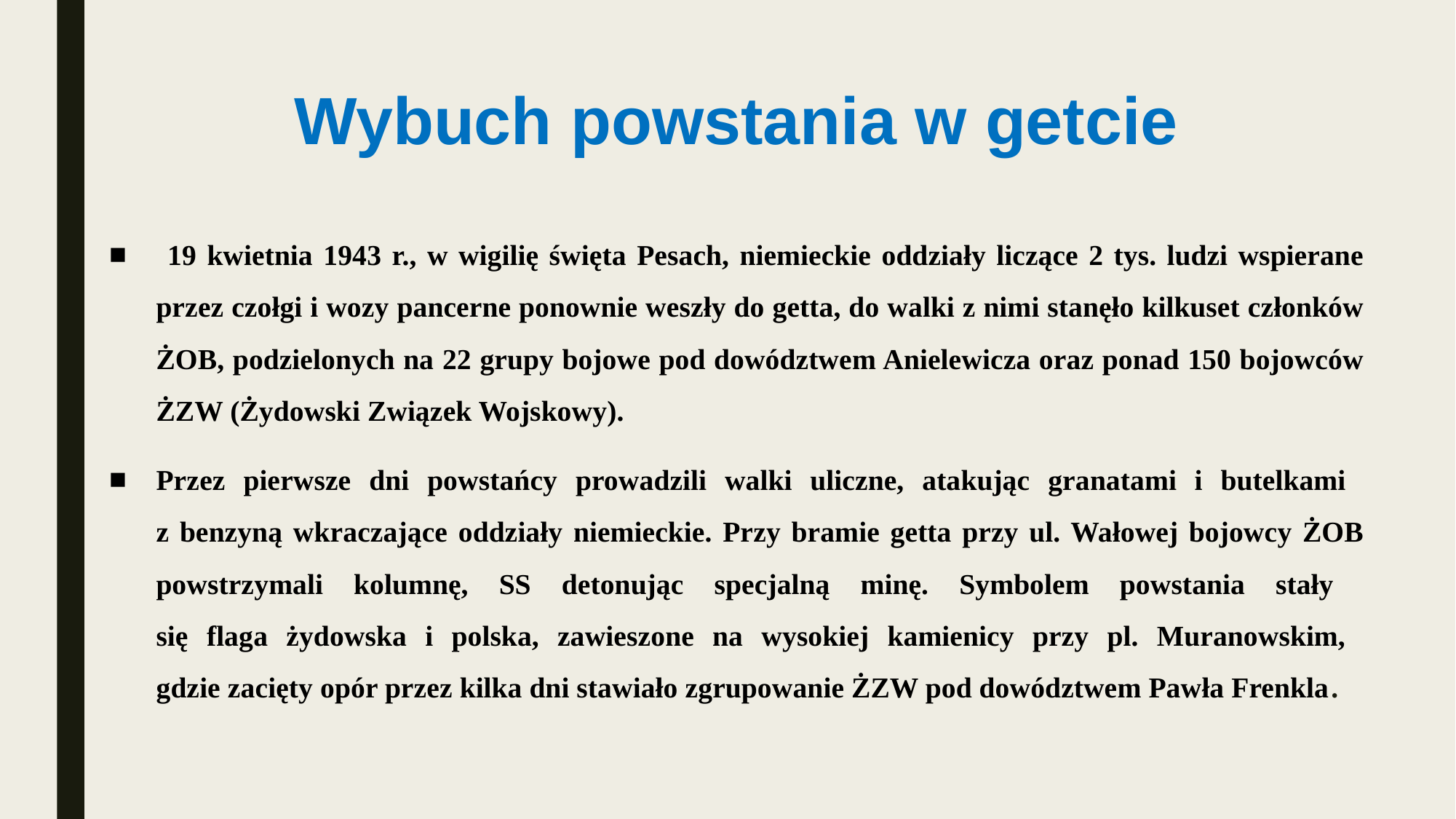

# Wybuch powstania w getcie
 19 kwietnia 1943 r., w wigilię święta Pesach, niemieckie oddziały liczące 2 tys. ludzi wspierane przez czołgi i wozy pancerne ponownie weszły do getta, do walki z nimi stanęło kilkuset członków ŻOB, podzielonych na 22 grupy bojowe pod dowództwem Anielewicza oraz ponad 150 bojowców ŻZW (Żydowski Związek Wojskowy).
Przez pierwsze dni powstańcy prowadzili walki uliczne, atakując granatami i butelkami
z benzyną wkraczające oddziały niemieckie. Przy bramie getta przy ul. Wałowej bojowcy ŻOB powstrzymali kolumnę, SS detonując specjalną minę. Symbolem powstania stały
się flaga żydowska i polska, zawieszone na wysokiej kamienicy przy pl. Muranowskim,
gdzie zacięty opór przez kilka dni stawiało zgrupowanie ŻZW pod dowództwem Pawła Frenkla.